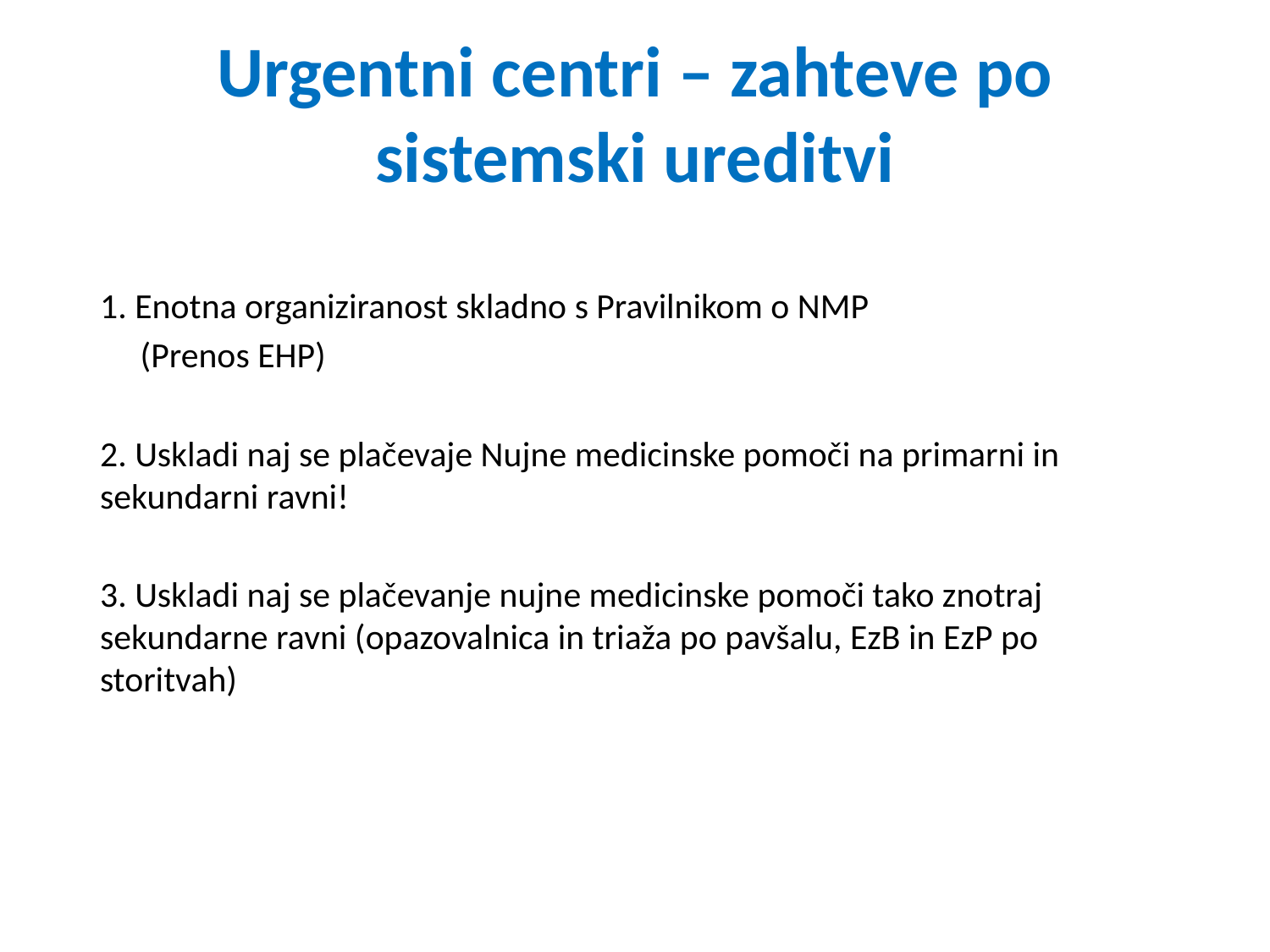

# Urgentni centri – zahteve po sistemski ureditvi
1. Enotna organiziranost skladno s Pravilnikom o NMP
     (Prenos EHP)

2. Uskladi naj se plačevaje Nujne medicinske pomoči na primarni in sekundarni ravni!

3. Uskladi naj se plačevanje nujne medicinske pomoči tako znotraj sekundarne ravni (opazovalnica in triaža po pavšalu, EzB in EzP po storitvah)